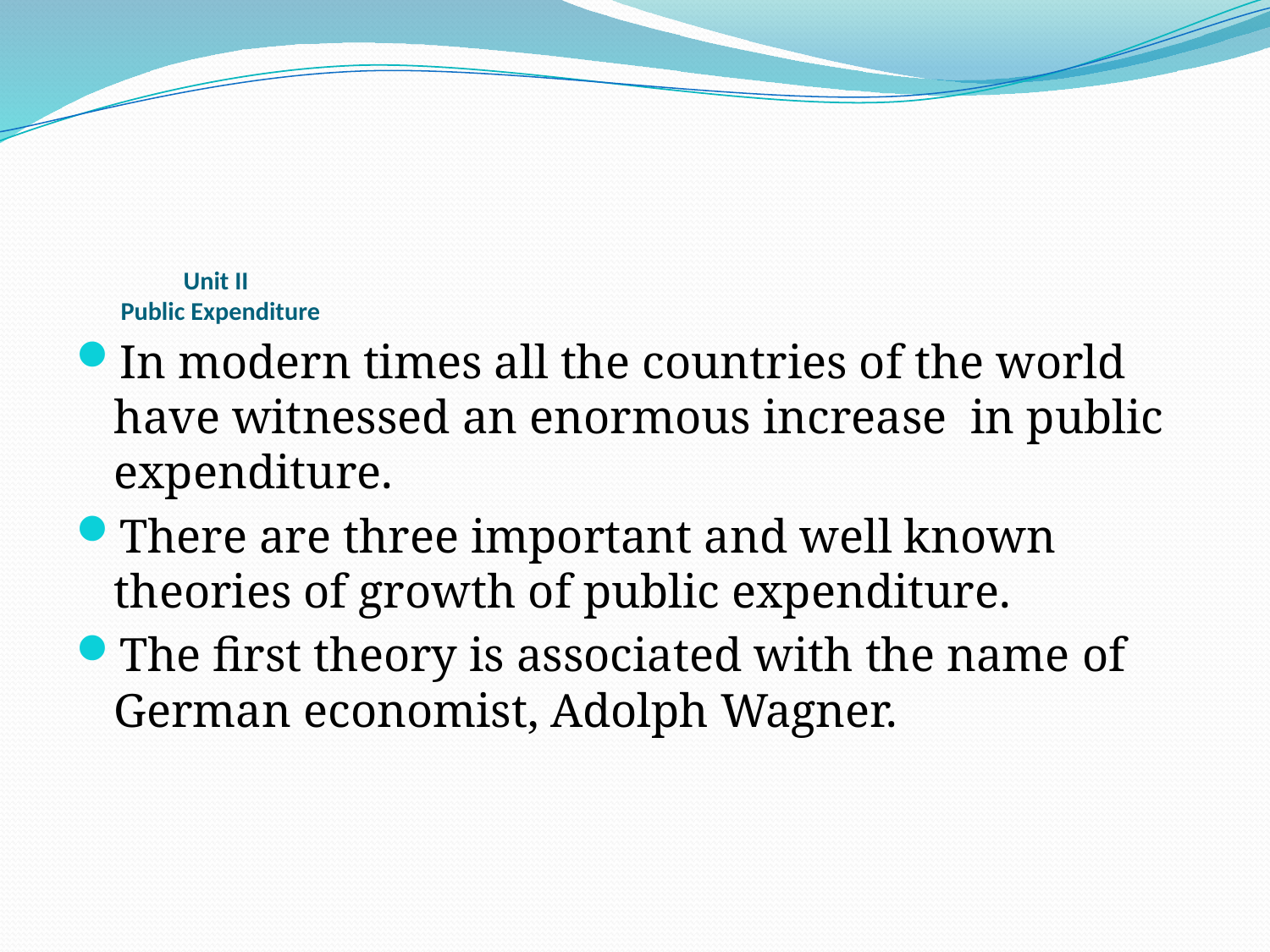

# Unit II Public Expenditure
In modern times all the countries of the world have witnessed an enormous increase  in public expenditure.
There are three important and well known theories of growth of public expenditure.
The first theory is associated with the name of German economist, Adolph Wagner.